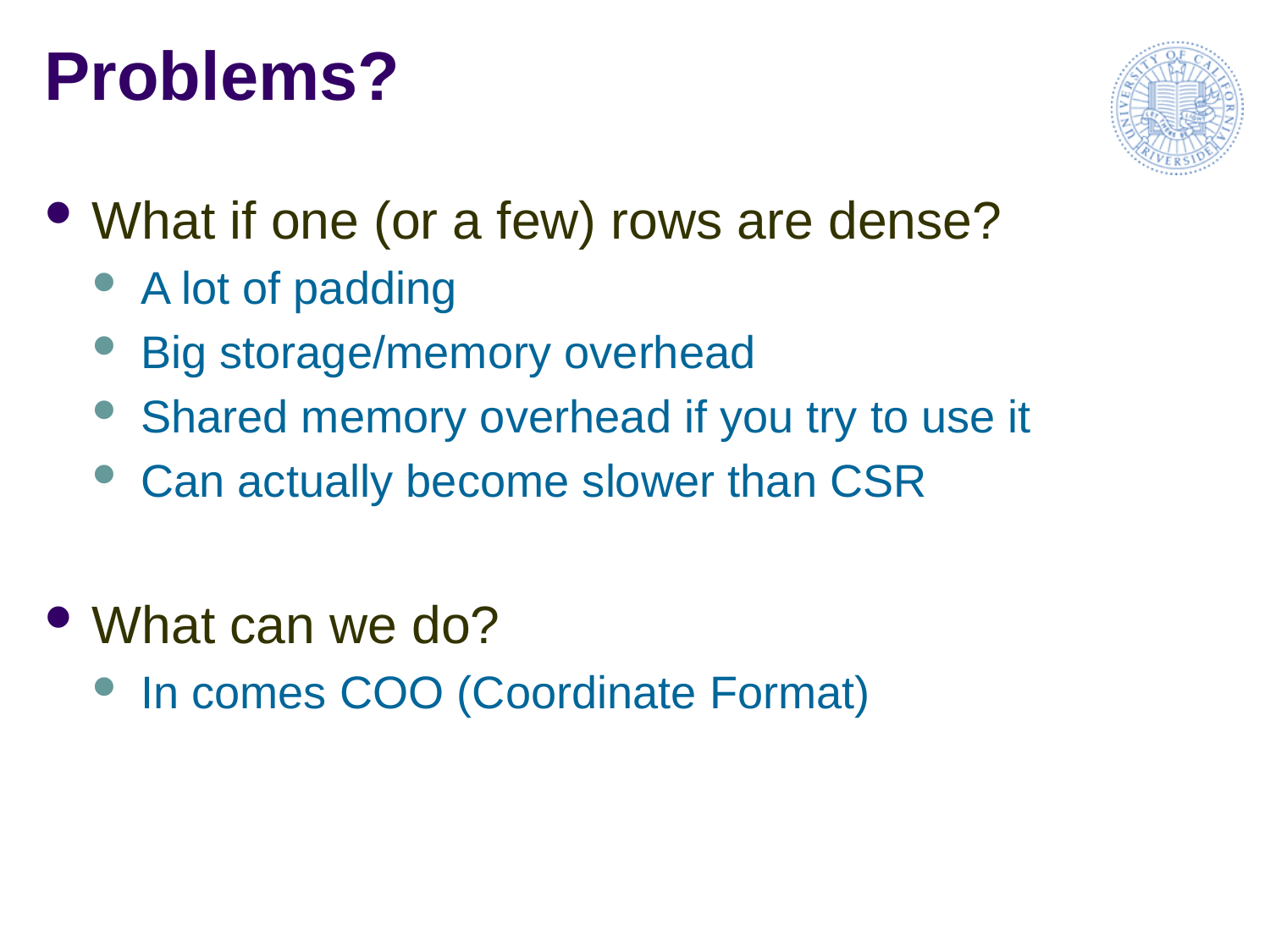

# Problems?
What if one (or a few) rows are dense?
A lot of padding
Big storage/memory overhead
Shared memory overhead if you try to use it
Can actually become slower than CSR

What can we do?
In comes COO (Coordinate Format)